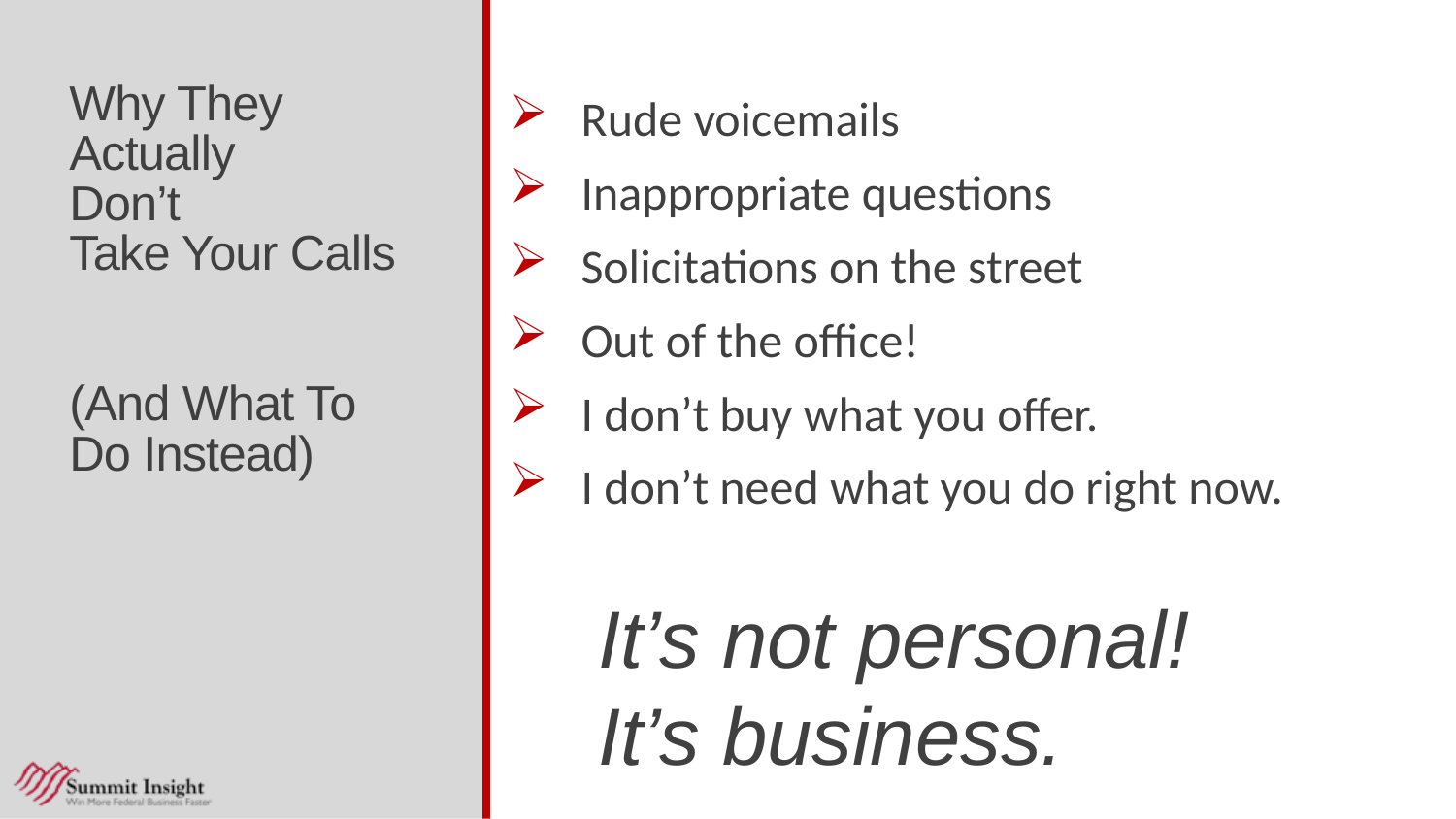

# Why They Actually Don’t Take Your Calls (And What To Do Instead)
   Rude voicemails
   Inappropriate questions
   Solicitations on the street
   Out of the office!
   I don’t buy what you offer.
   I don’t need what you do right now.

It’s not personal!
It’s business.